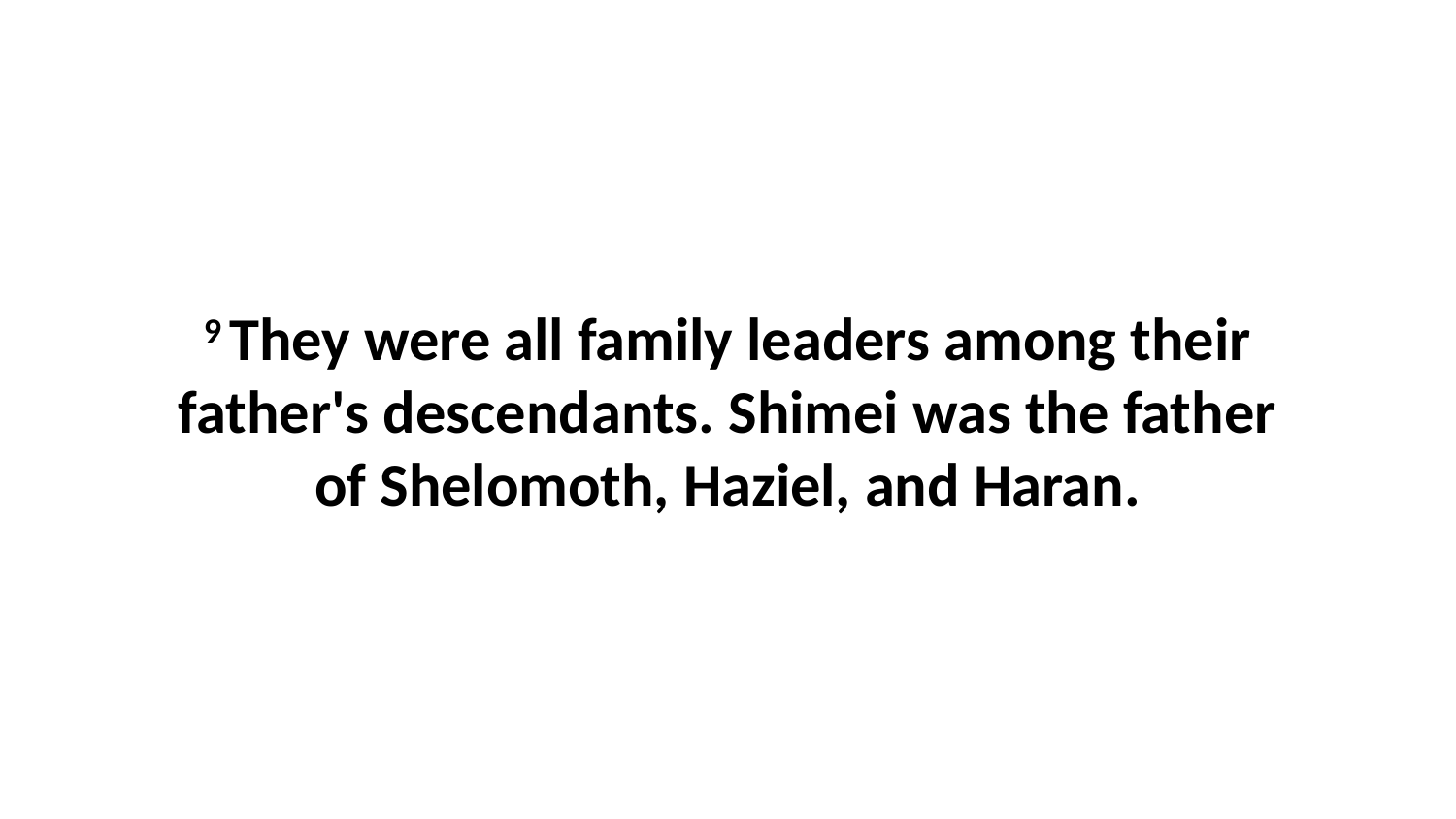

9 They were all family leaders among their father's descendants. Shimei was the father of Shelomoth, Haziel, and Haran.